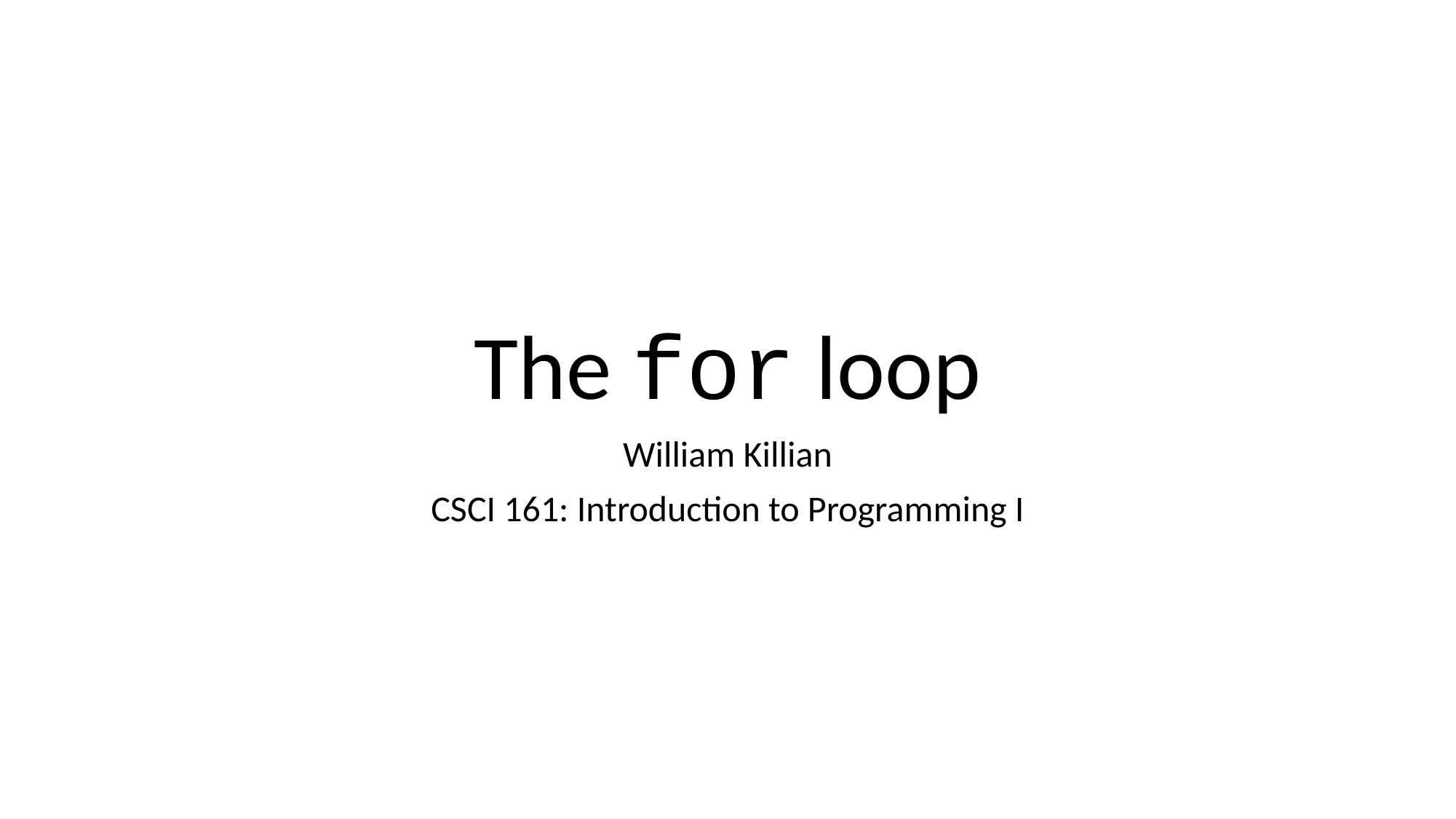

# The for loop
William Killian
CSCI 161: Introduction to Programming I